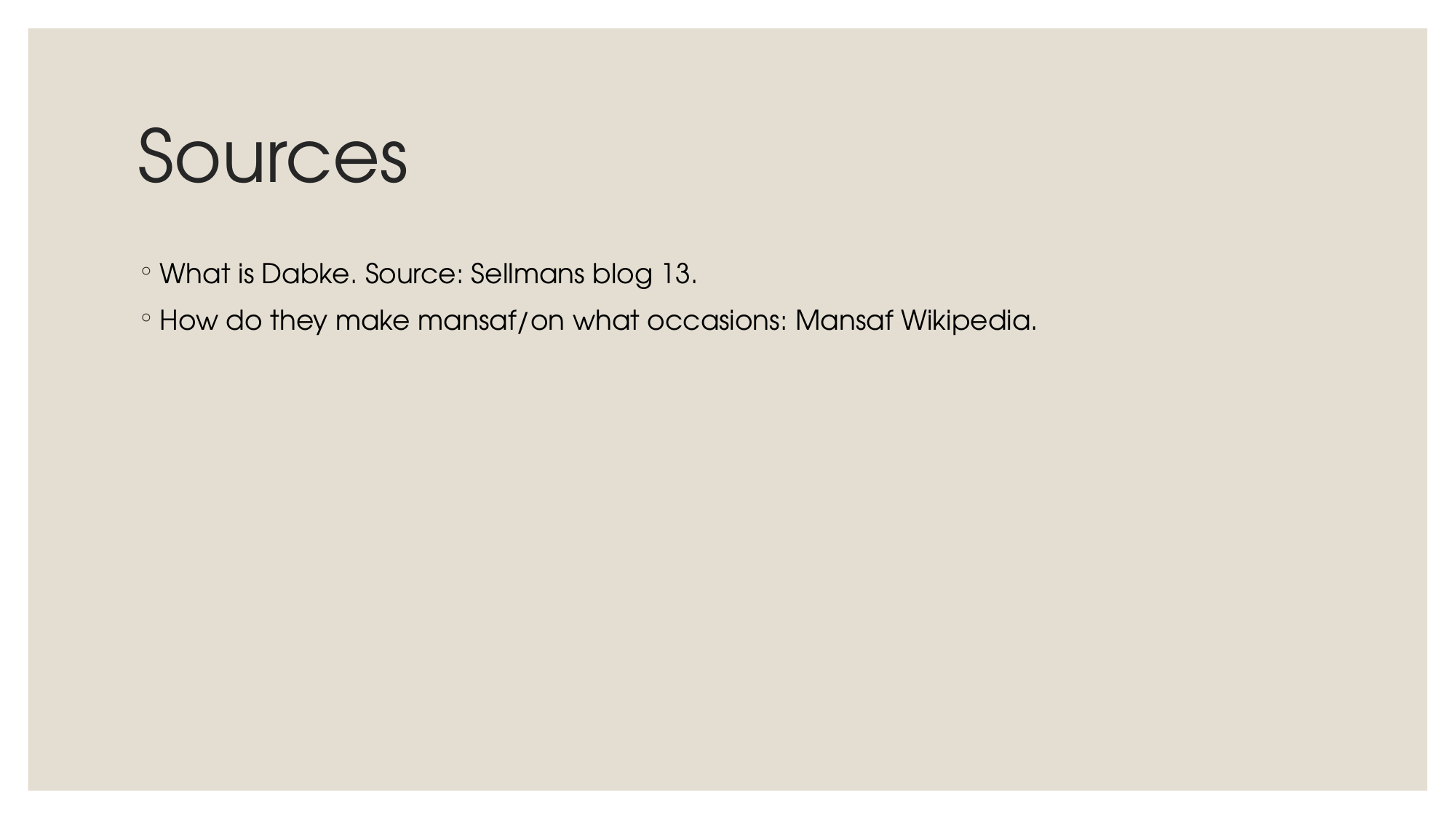

# Sources
What is Dabke. Source: Sellmans blog 13.
How do they make mansaf/on what occasions: Mansaf Wikipedia.